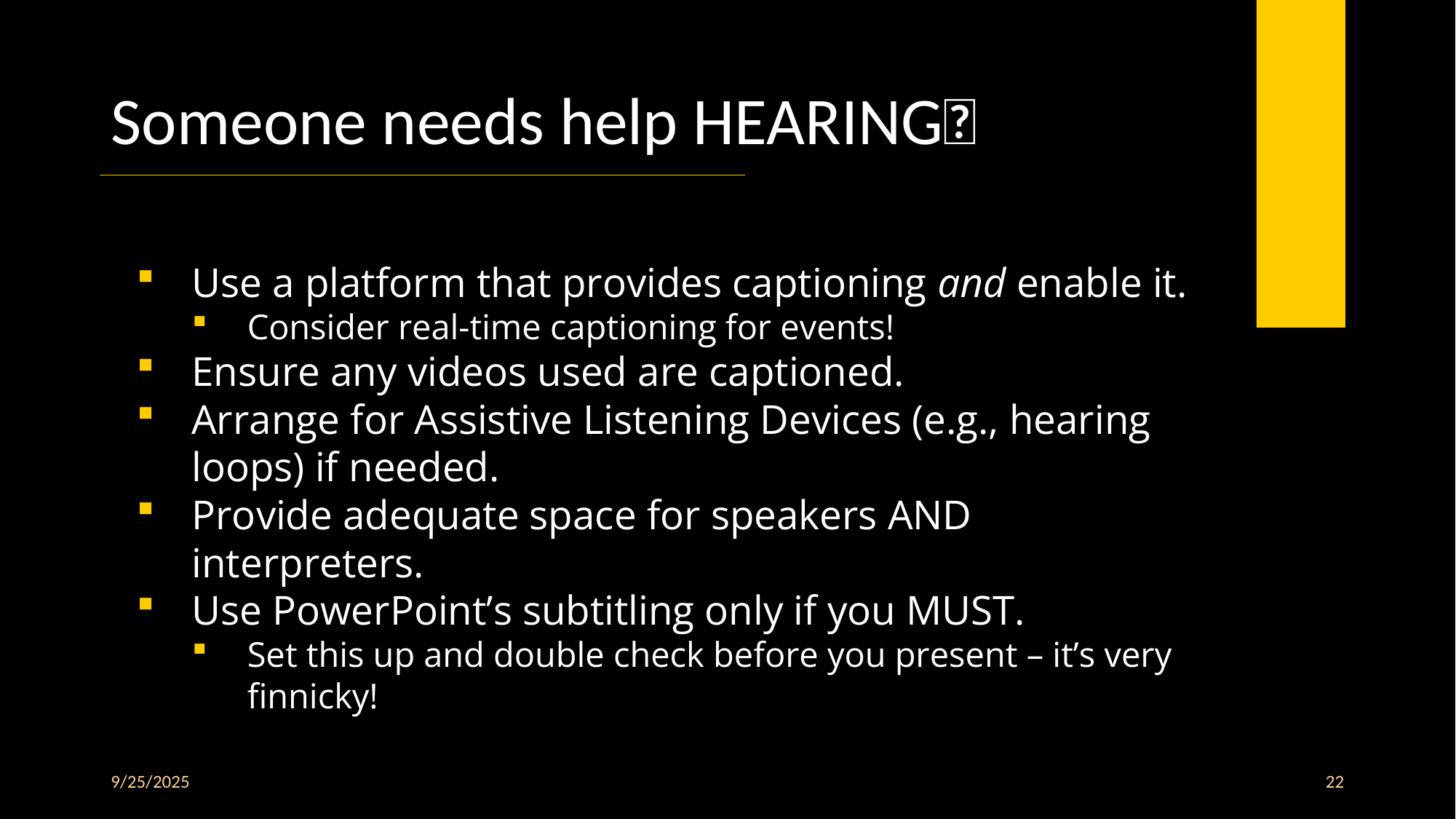

# Someone needs help HEARING🦻

Use a platform that provides captioning and enable it.
Consider real-time captioning for events!
Ensure any videos used are captioned.
Arrange for Assistive Listening Devices (e.g., hearing loops) if needed.
Provide adequate space for speakers AND interpreters.
Use PowerPoint’s subtitling only if you MUST.
Set this up and double check before you present – it’s very finnicky!
9/25/2025
22